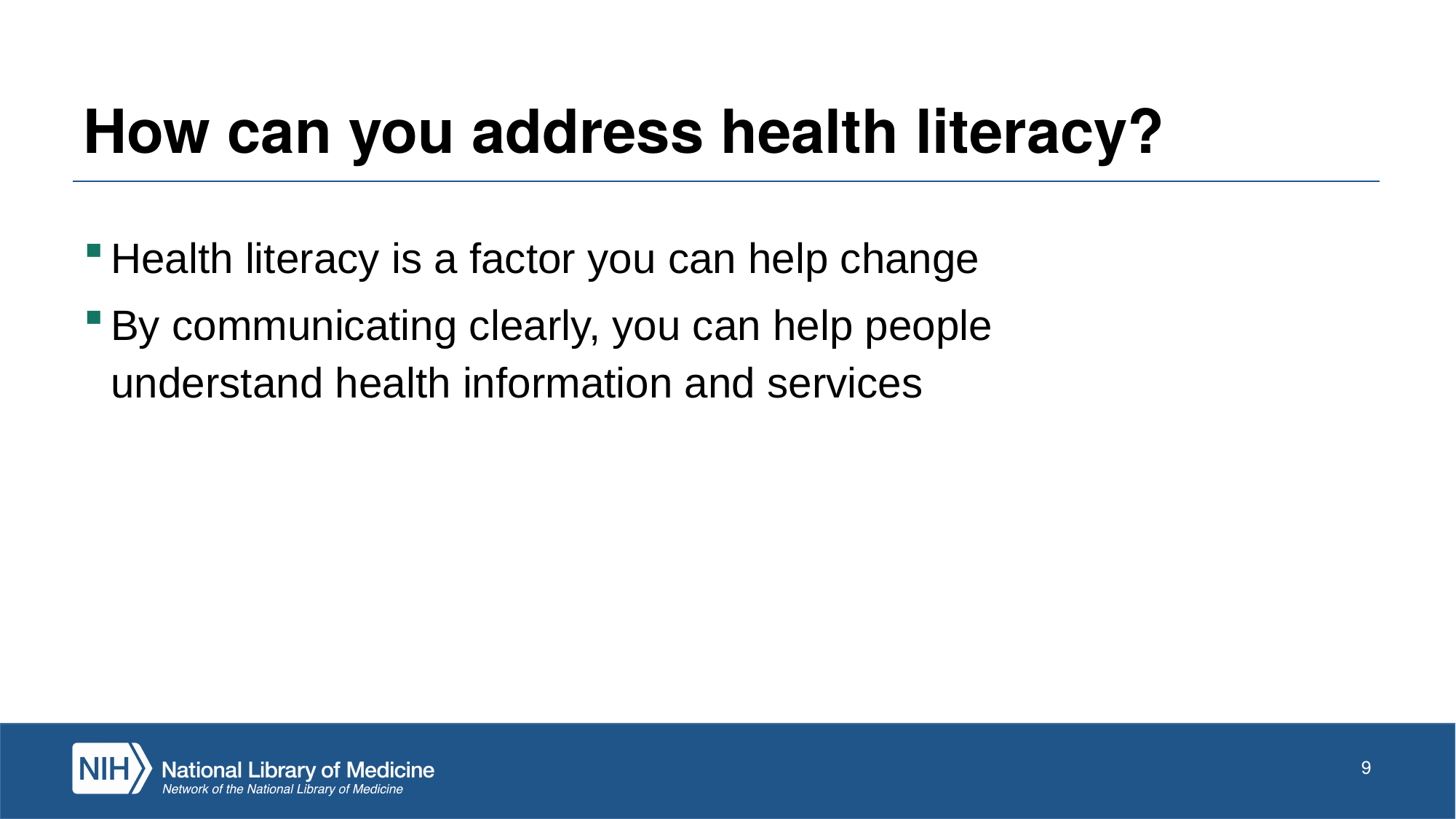

# How can you address health literacy?
Health literacy is a factor you can help change
By communicating clearly, you can help people understand health information and services
9